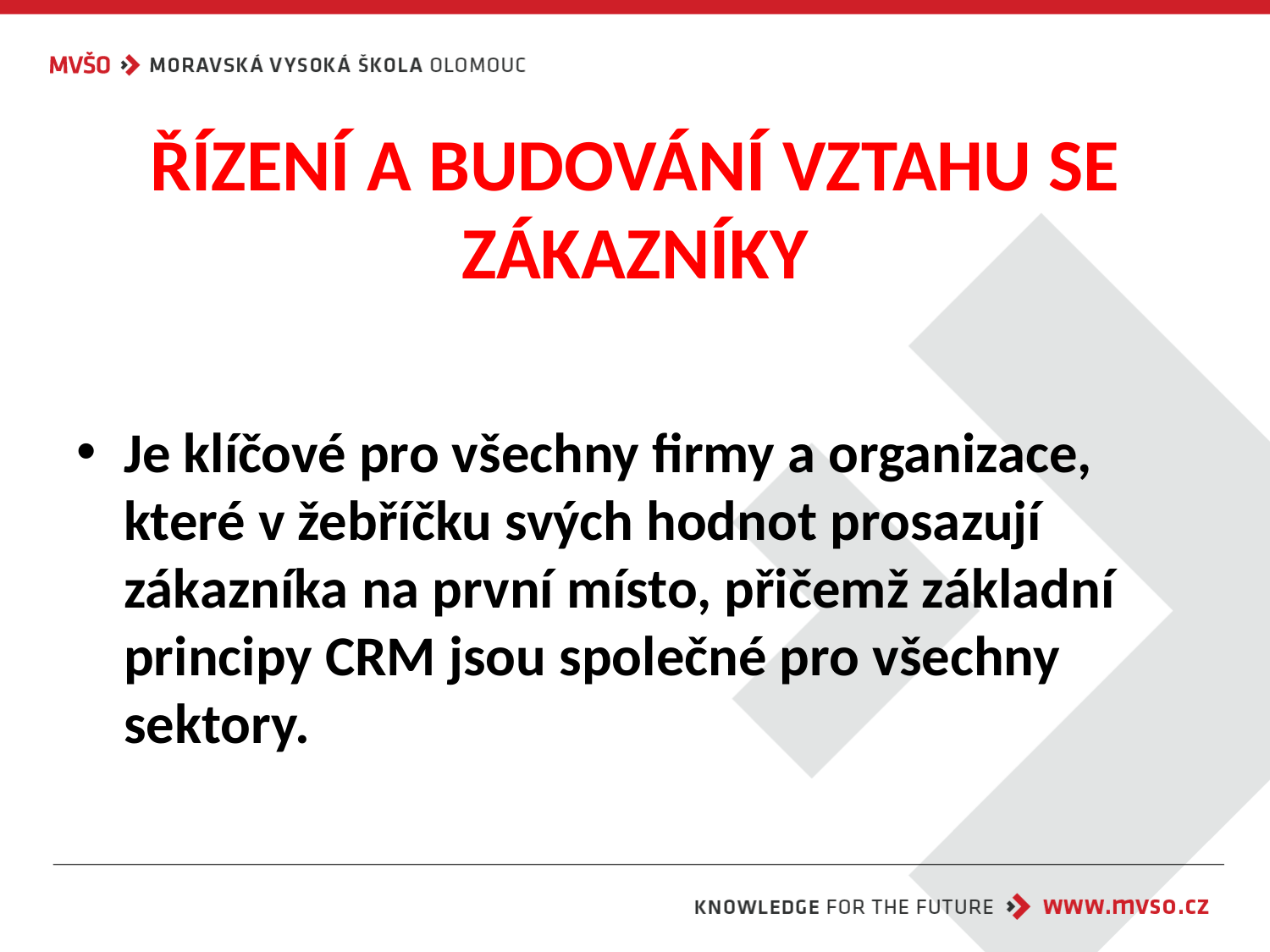

# ŘÍZENÍ A BUDOVÁNÍ VZTAHU SE ZÁKAZNÍKY
Je klíčové pro všechny firmy a organizace, které v žebříčku svých hodnot prosazují zákazníka na první místo, přičemž základní principy CRM jsou společné pro všechny sektory.